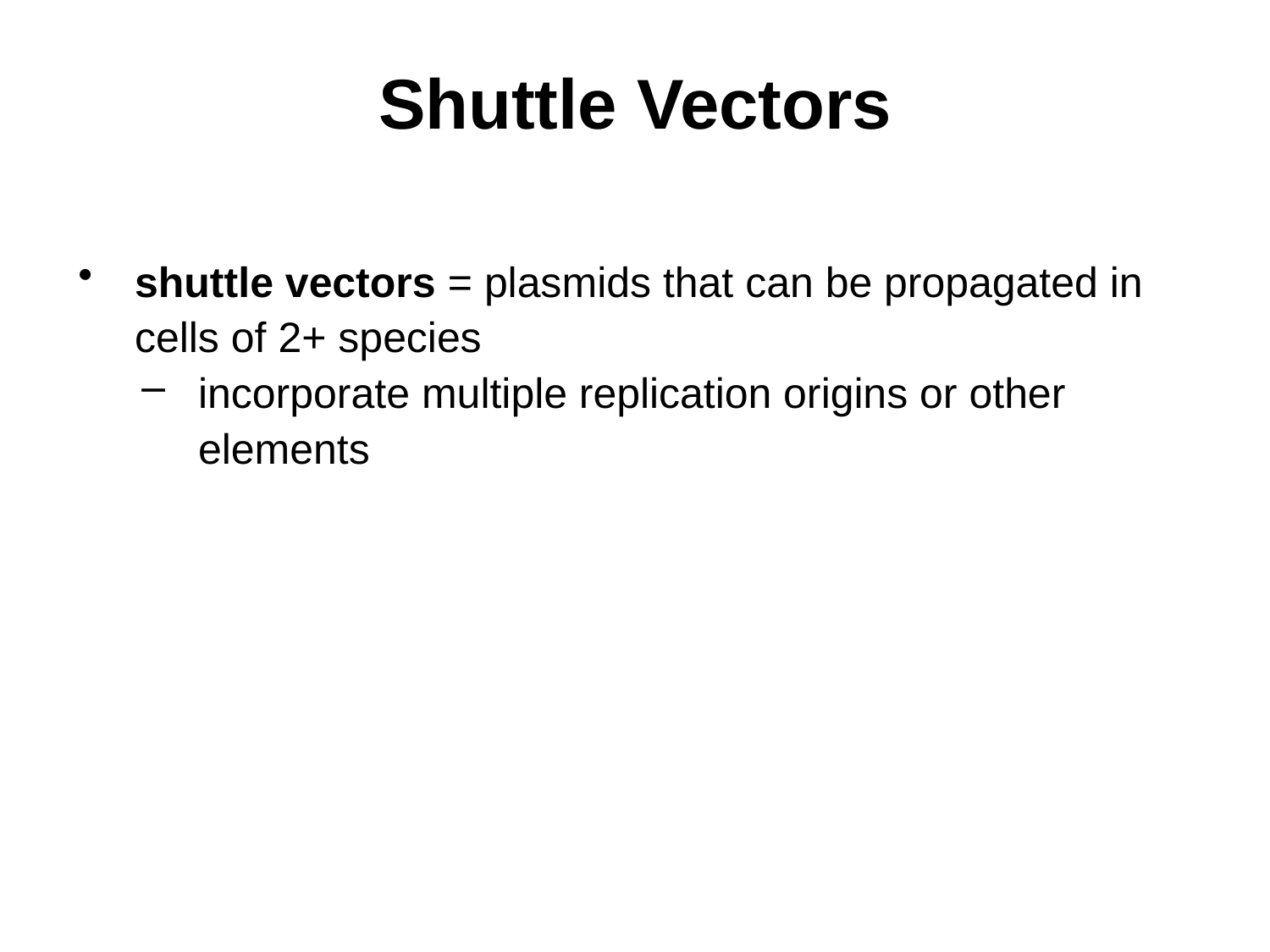

# Shuttle Vectors
shuttle vectors = plasmids that can be propagated in cells of 2+ species
incorporate multiple replication origins or other elements